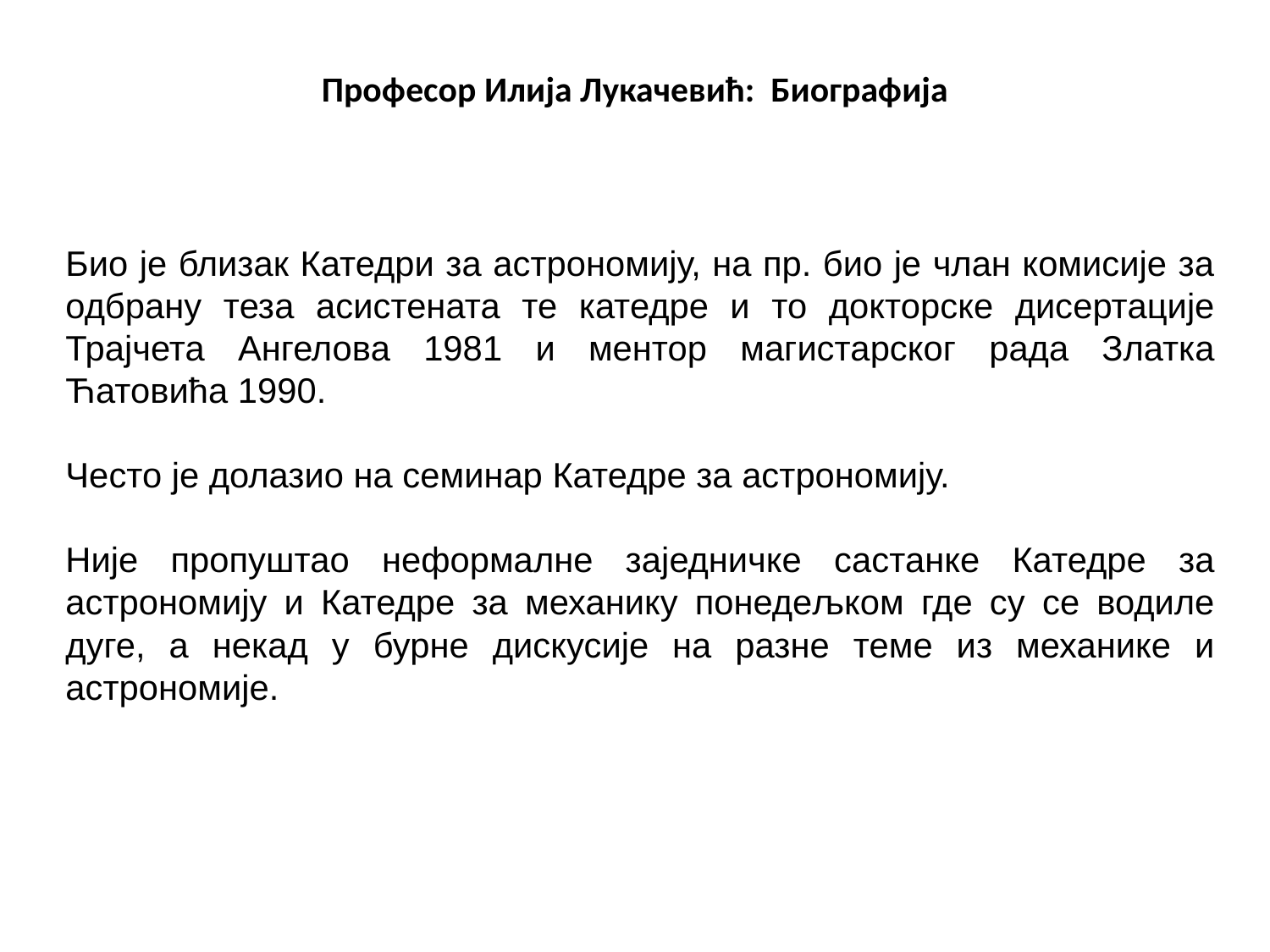

# Професор Илија Лукачевић:  Биографија
Био је близак Катедри за астрономију, на пр. био је члан комисије за одбрану теза асистената те катедре и то докторске дисертације Трајчета Ангелова 1981 и ментор магистарског рада Златка Ћатовића 1990.

Често је долазио на семинар Катедре за астрономију.

Није пропуштао неформалне заједничке састанке Катедре за астрономију и Катедре за механику понедељком где су се водиле дуге, а некад у бурне дискусије на разне теме из механике и астрономије.